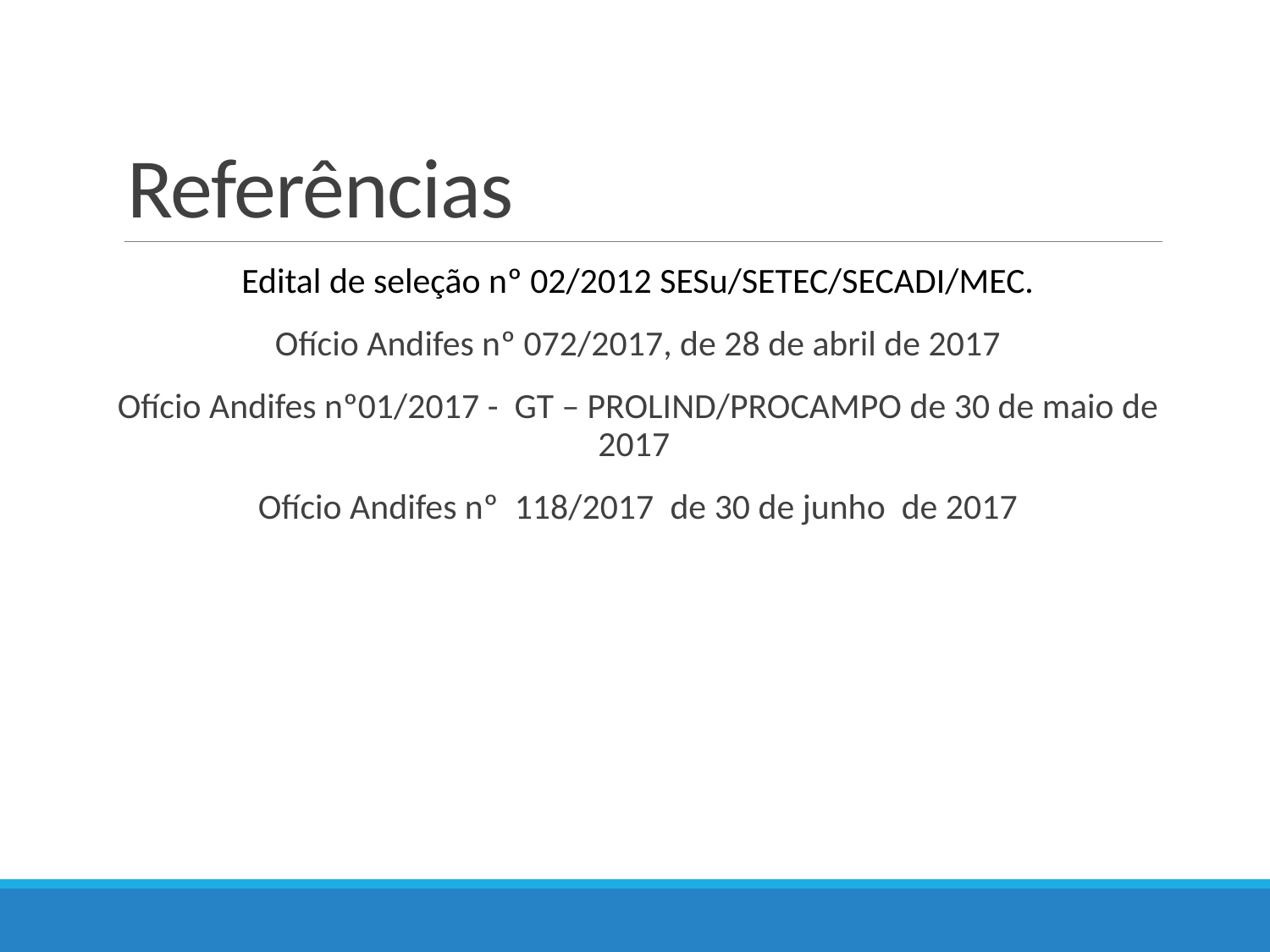

# Referências
Edital de seleção nº 02/2012 SESu/SETEC/SECADI/MEC.
Ofício Andifes nº 072/2017, de 28 de abril de 2017
Ofício Andifes nº01/2017 -  GT – PROLIND/PROCAMPO de 30 de maio de 2017
Ofício Andifes nº  118/2017  de 30 de junho  de 2017